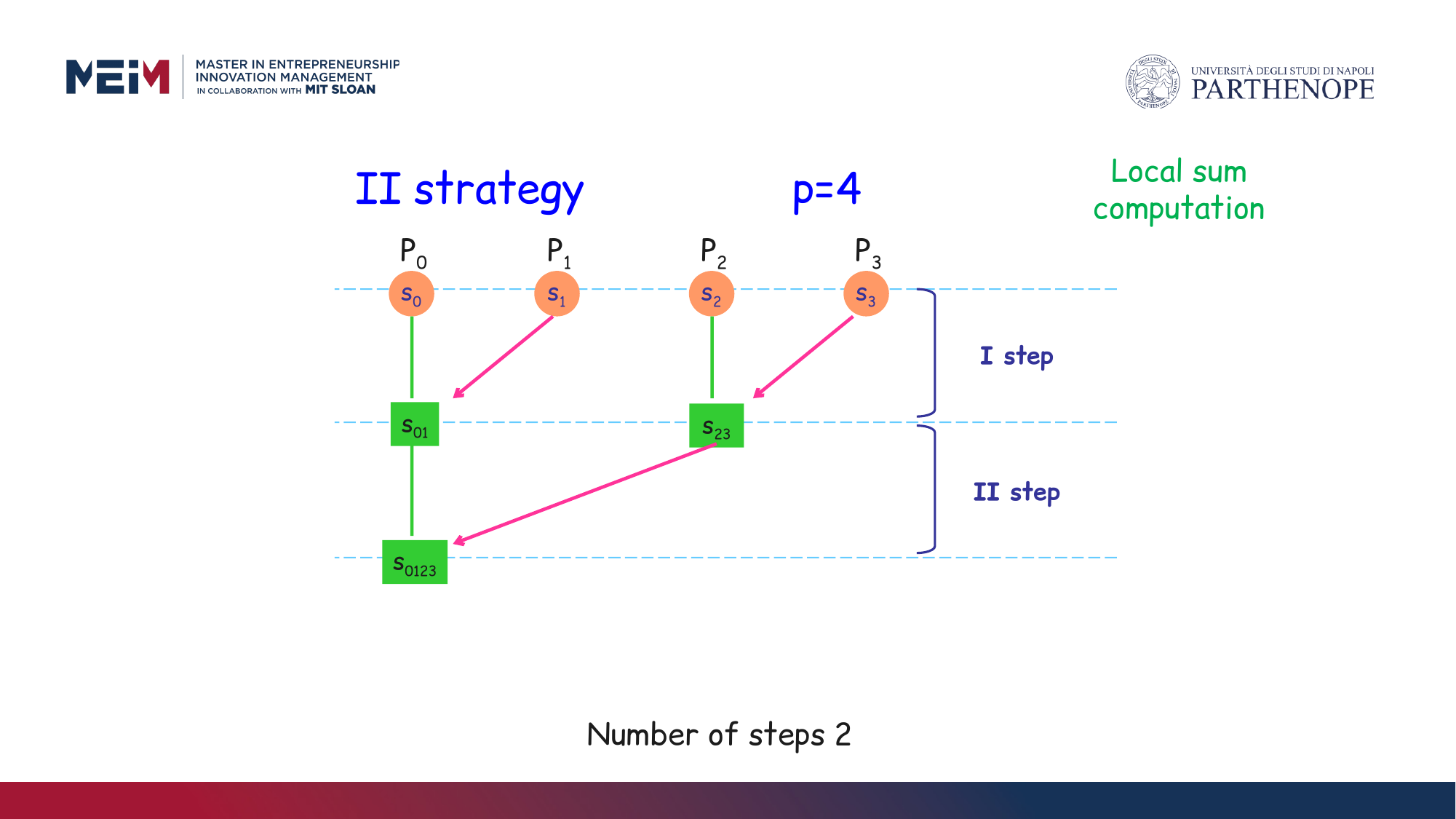

II strategy		p=4
Local sum computation

P0
P1
P2
P3

s0

s1

s2

s3

I step

s01
s23

II step

s0123

Number of steps 2